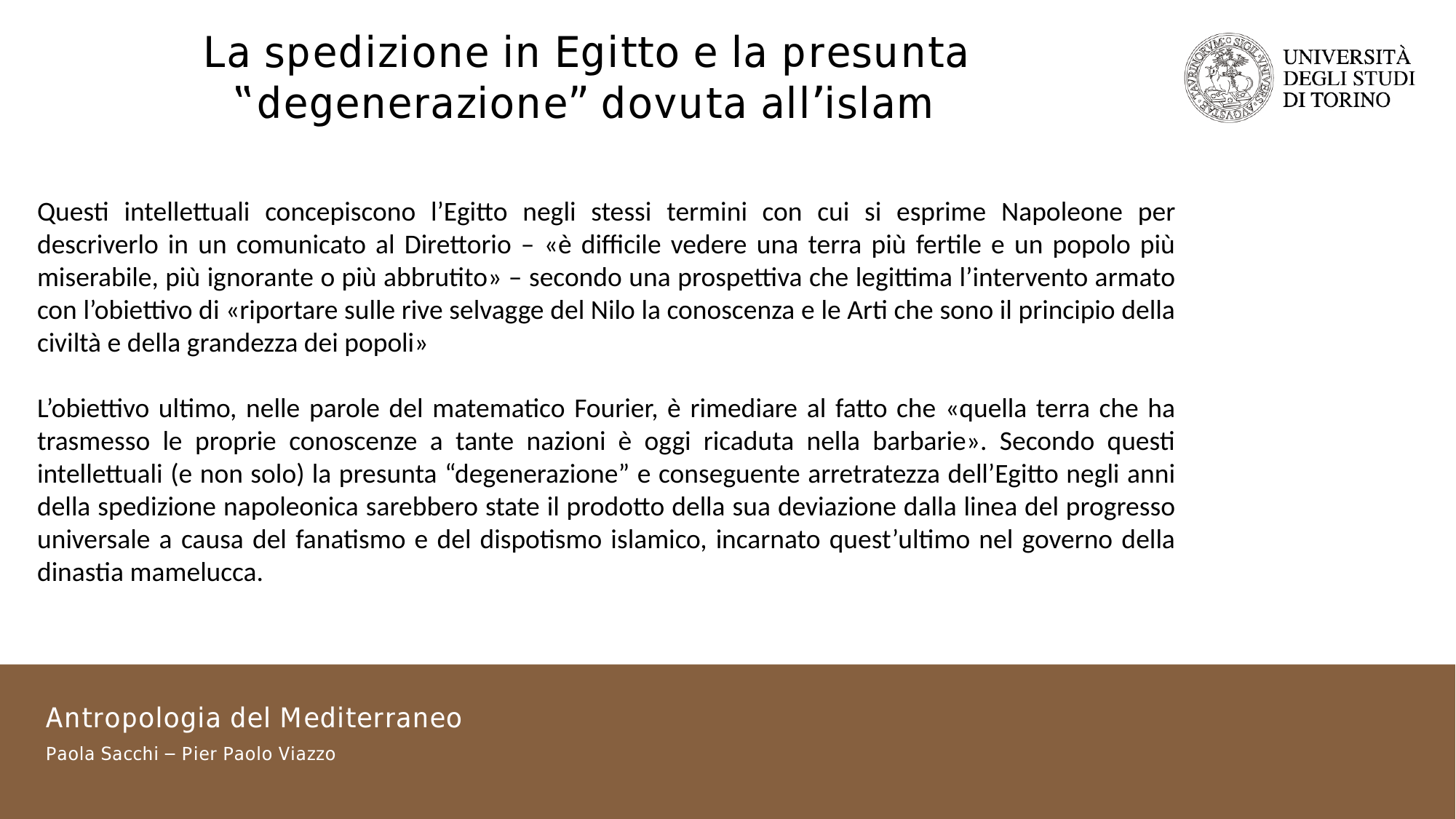

La spedizione in Egitto e la presunta “degenerazione” dovuta all’islam
Questi intellettuali concepiscono l’Egitto negli stessi termini con cui si esprime Napoleone per descriverlo in un comunicato al Direttorio – «è difficile vedere una terra più fertile e un popolo più miserabile, più ignorante o più abbrutito» – secondo una prospettiva che legittima l’intervento armato con l’obiettivo di «riportare sulle rive selvagge del Nilo la conoscenza e le Arti che sono il principio della civiltà e della grandezza dei popoli»

L’obiettivo ultimo, nelle parole del matematico Fourier, è rimediare al fatto che «quella terra che ha trasmesso le proprie conoscenze a tante nazioni è oggi ricaduta nella barbarie». Secondo questi intellettuali (e non solo) la presunta “degenerazione” e conseguente arretratezza dell’Egitto negli anni della spedizione napoleonica sarebbero state il prodotto della sua deviazione dalla linea del progresso universale a causa del fanatismo e del dispotismo islamico, incarnato quest’ultimo nel governo della dinastia mamelucca.
 Antropologia del Mediterraneo
 Paola Sacchi – Pier Paolo Viazzo
Antropologia del Mediterraneo